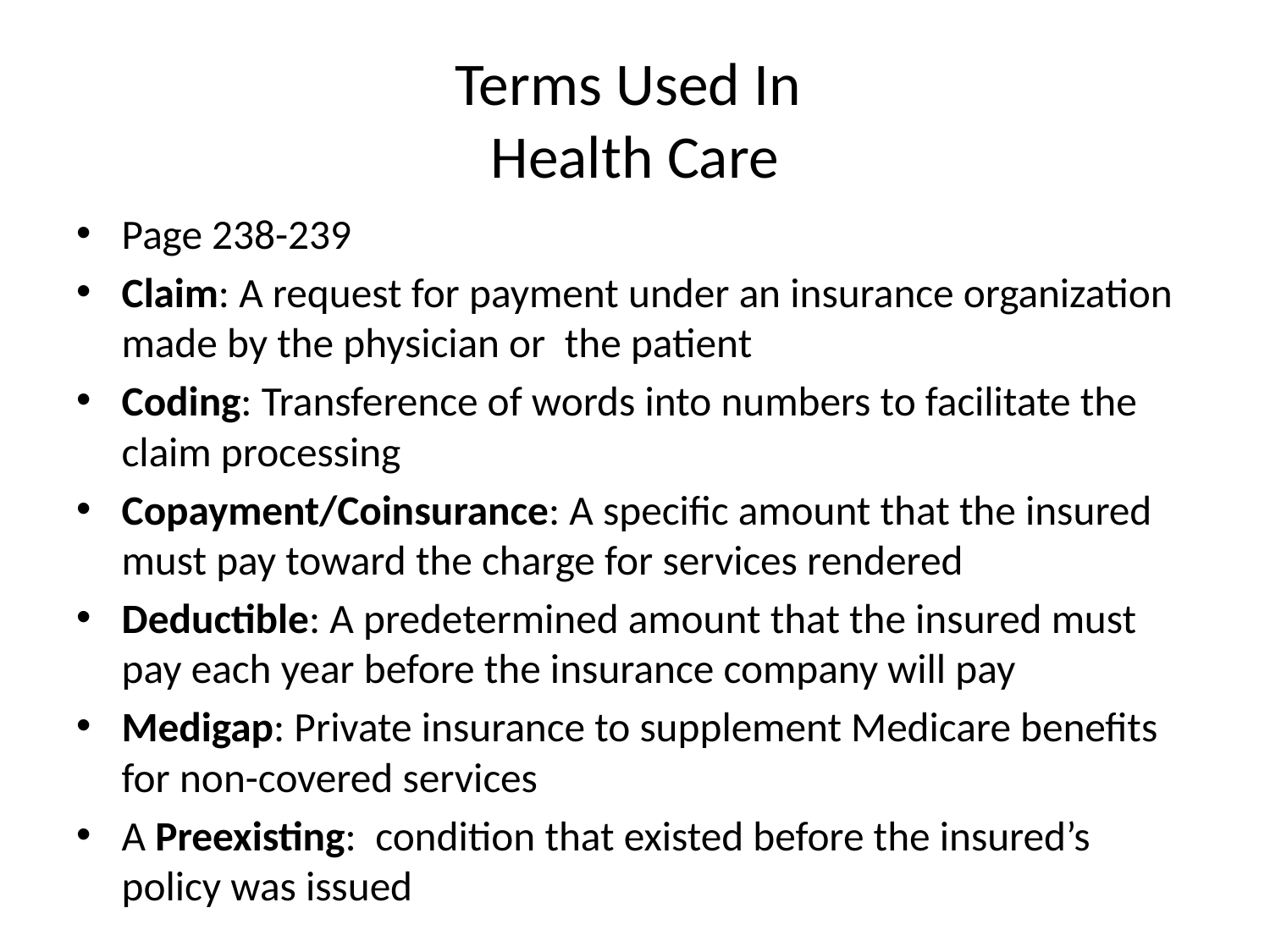

# Terms Used In Health Care
Page 238-239
Claim: A request for payment under an insurance organization made by the physician or  the patient
Coding: Transference of words into numbers to facilitate the claim processing
Copayment/Coinsurance: A specific amount that the insured must pay toward the charge for services rendered
Deductible: A predetermined amount that the insured must pay each year before the insurance company will pay
Medigap: Private insurance to supplement Medicare benefits for non-covered services
A Preexisting:  condition that existed before the insured’s policy was issued